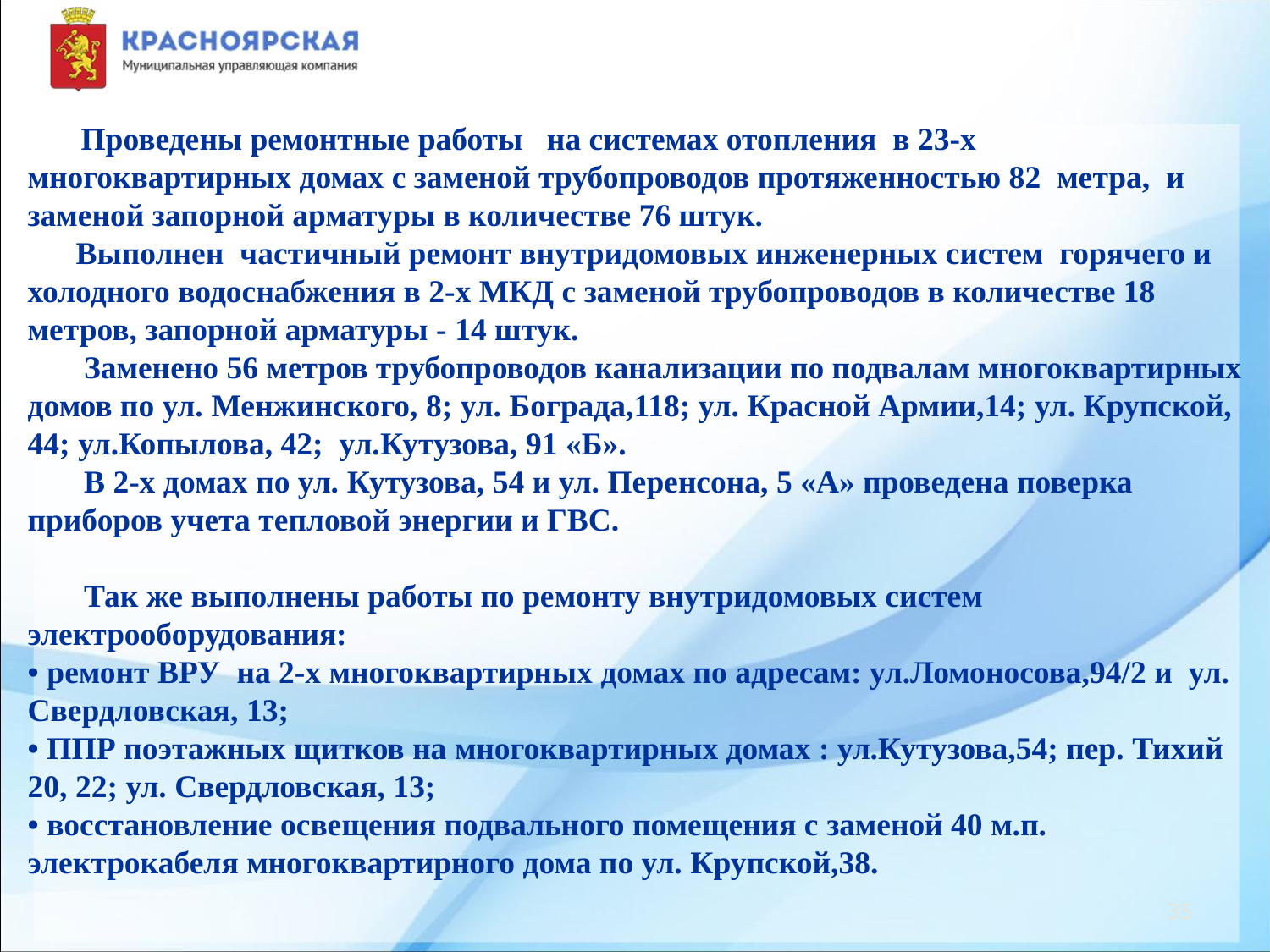

# Проведены ремонтные работы   на системах отопления  в 23-х многоквартирных домах с заменой трубопроводов протяженностью 82  метра,  и заменой запорной арматуры в количестве 76 штук. Выполнен  частичный ремонт внутридомовых инженерных систем  горячего и холодного водоснабжения в 2-х МКД с заменой трубопроводов в количестве 18 метров, запорной арматуры - 14 штук. Заменено 56 метров трубопроводов канализации по подвалам многоквартирных домов по ул. Менжинского, 8; ул. Бограда,118; ул. Красной Армии,14; ул. Крупской, 44; ул.Копылова, 42;  ул.Кутузова, 91 «Б». В 2-х домах по ул. Кутузова, 54 и ул. Перенсона, 5 «А» проведена поверка приборов учета тепловой энергии и ГВС. Так же выполнены работы по ремонту внутридомовых систем электрооборудования: • ремонт ВРУ  на 2-х многоквартирных домах по адресам: ул.Ломоносова,94/2 и  ул. Свердловская, 13; • ППР поэтажных щитков на многоквартирных домах : ул.Кутузова,54; пер. Тихий 20, 22; ул. Свердловская, 13; • восстановление освещения подвального помещения с заменой 40 м.п. электрокабеля многоквартирного дома по ул. Крупской,38.
35